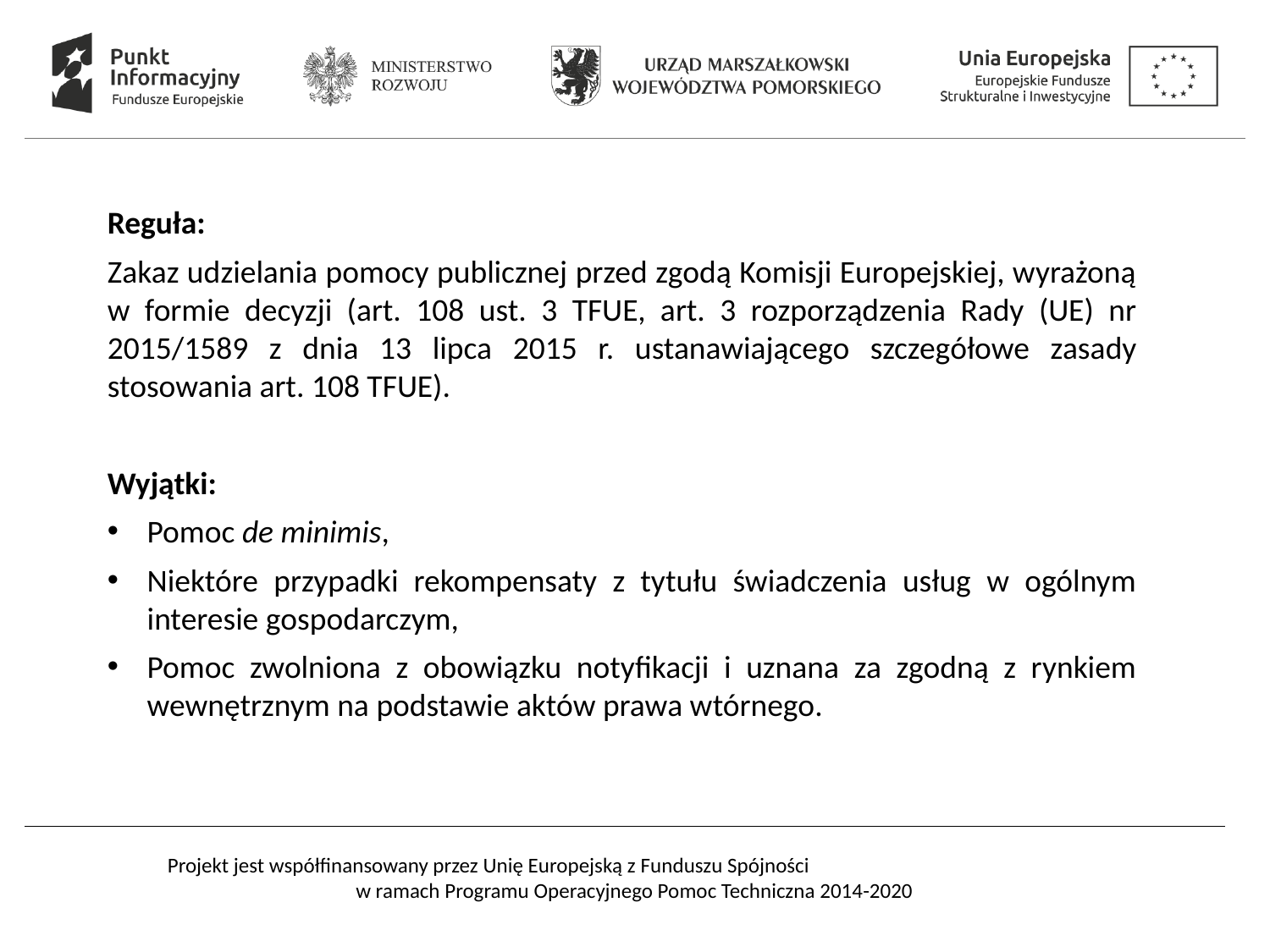

Reguła:
Zakaz udzielania pomocy publicznej przed zgodą Komisji Europejskiej, wyrażoną w formie decyzji (art. 108 ust. 3 TFUE, art. 3 rozporządzenia Rady (UE) nr 2015/1589 z dnia 13 lipca 2015 r. ustanawiającego szczegółowe zasady stosowania art. 108 TFUE).

Wyjątki:
Pomoc de minimis,
Niektóre przypadki rekompensaty z tytułu świadczenia usług w ogólnym interesie gospodarczym,
Pomoc zwolniona z obowiązku notyfikacji i uznana za zgodną z rynkiem wewnętrznym na podstawie aktów prawa wtórnego.